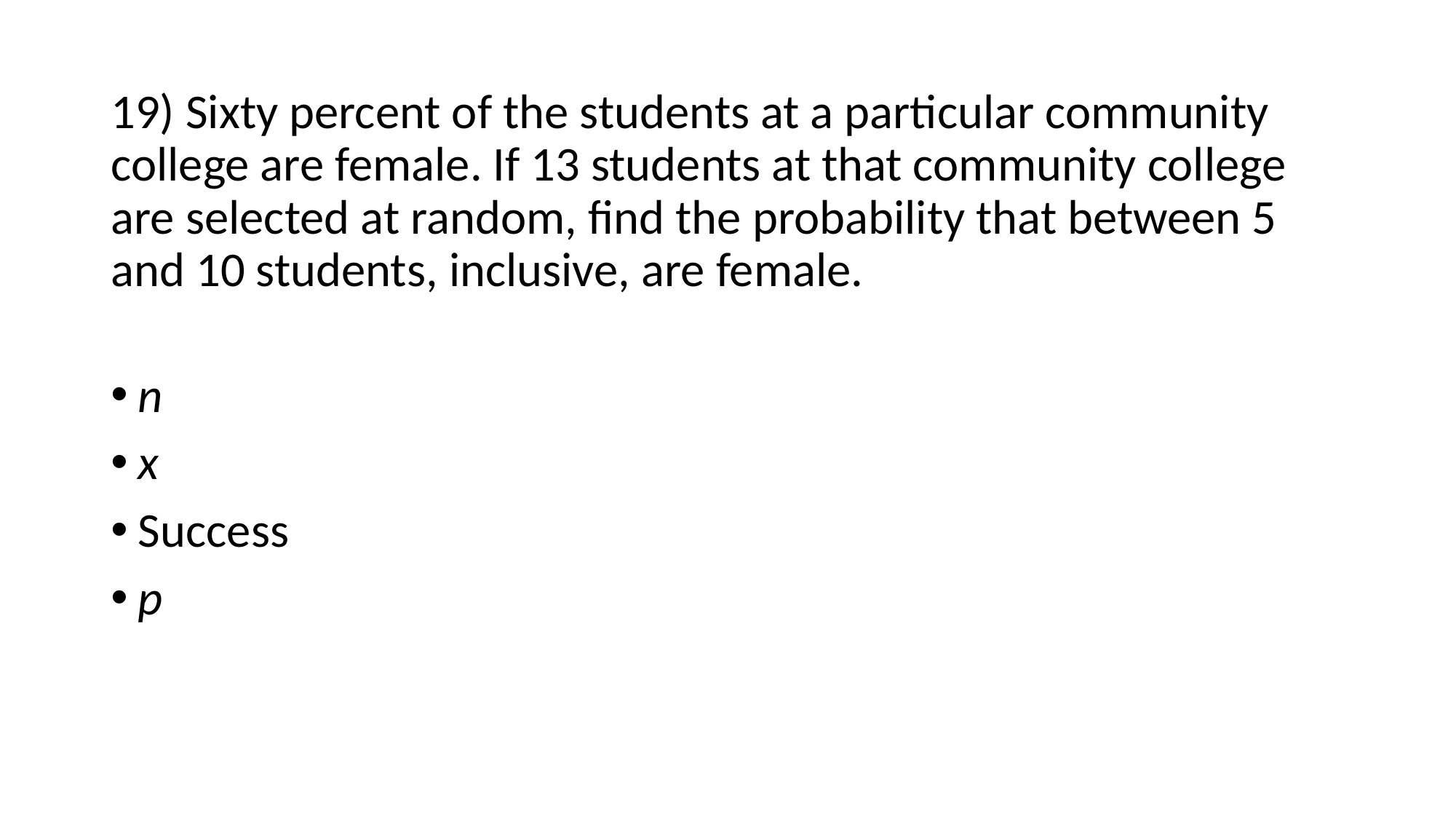

19) Sixty percent of the students at a particular community college are female. If 13 students at that community college are selected at random, find the probability that between 5 and 10 students, inclusive, are female.
n
x
Success
p